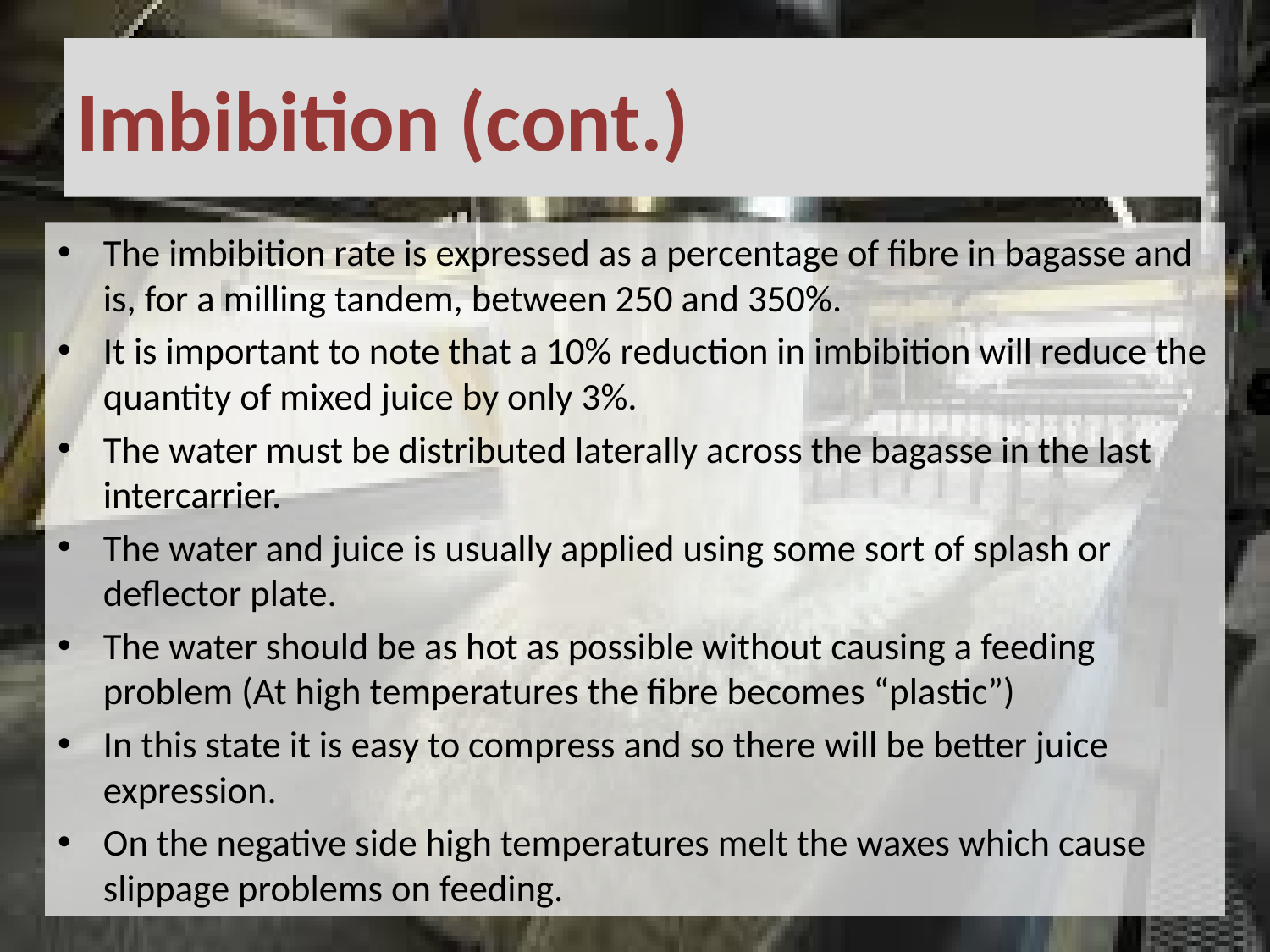

# Imbibition (cont.)
The imbibition rate is expressed as a percentage of fibre in bagasse and is, for a milling tandem, between 250 and 350%.
It is important to note that a 10% reduction in imbibition will reduce the quantity of mixed juice by only 3%.
The water must be distributed laterally across the bagasse in the last intercarrier.
The water and juice is usually applied using some sort of splash or deflector plate.
The water should be as hot as possible without causing a feeding problem (At high temperatures the fibre becomes “plastic”)
In this state it is easy to compress and so there will be better juice expression.
On the negative side high temperatures melt the waxes which cause slippage problems on feeding.